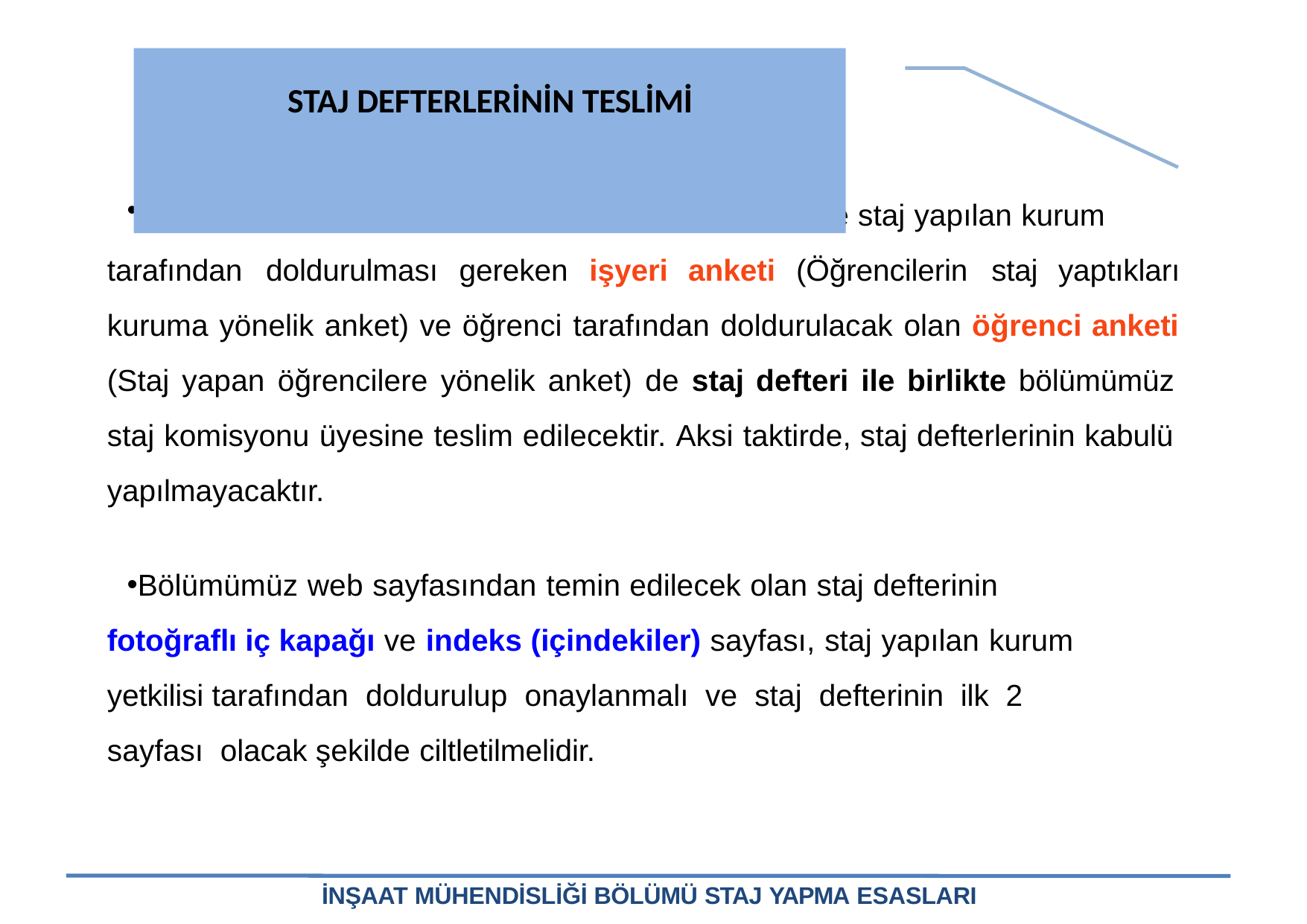

# STAJ DEFTERLERİNİN TESLİMİ

Bölümümüz web sayfasından temin edilecek olan ve staj yapılan kurum tarafından	doldurulması	gereken	işyeri	anketi	(Öğrencilerin	staj	yaptıkları kuruma yönelik anket) ve öğrenci tarafından doldurulacak olan öğrenci anketi (Staj yapan öğrencilere yönelik anket) de staj defteri ile birlikte bölümümüz staj komisyonu üyesine teslim edilecektir. Aksi taktirde, staj defterlerinin kabulü yapılmayacaktır.

Bölümümüz web sayfasından temin edilecek olan staj defterinin fotoğraflı iç kapağı ve indeks (içindekiler) sayfası, staj yapılan kurum yetkilisi tarafından  doldurulup  onaylanmalı  ve  staj  defterinin  ilk  2  sayfası  olacak şekilde ciltletilmelidir.
İNŞAAT MÜHENDİSLİĞİ BÖLÜMÜ STAJ YAPMA ESASLARI